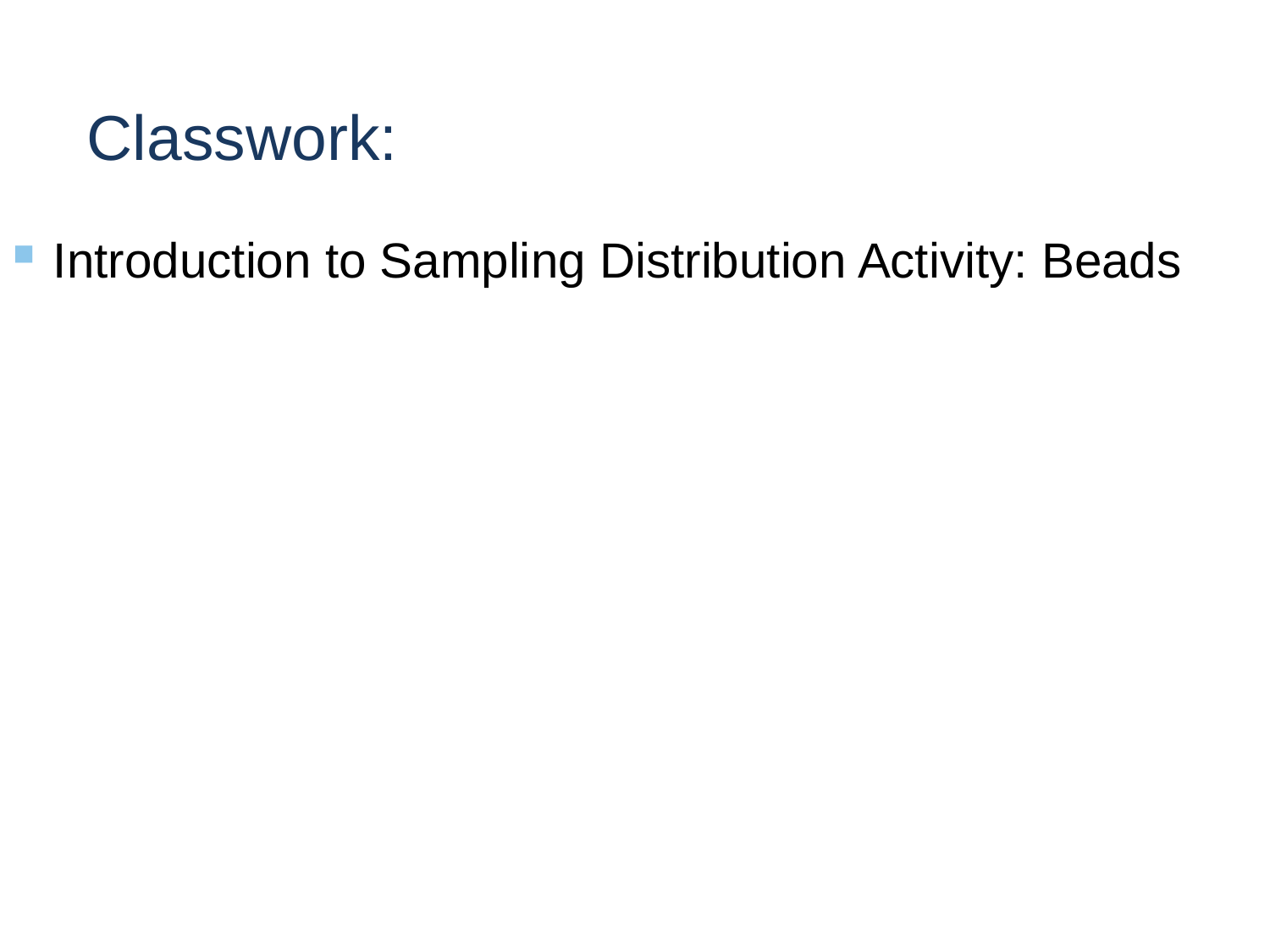

# Classwork:
Introduction to Sampling Distribution Activity: Beads